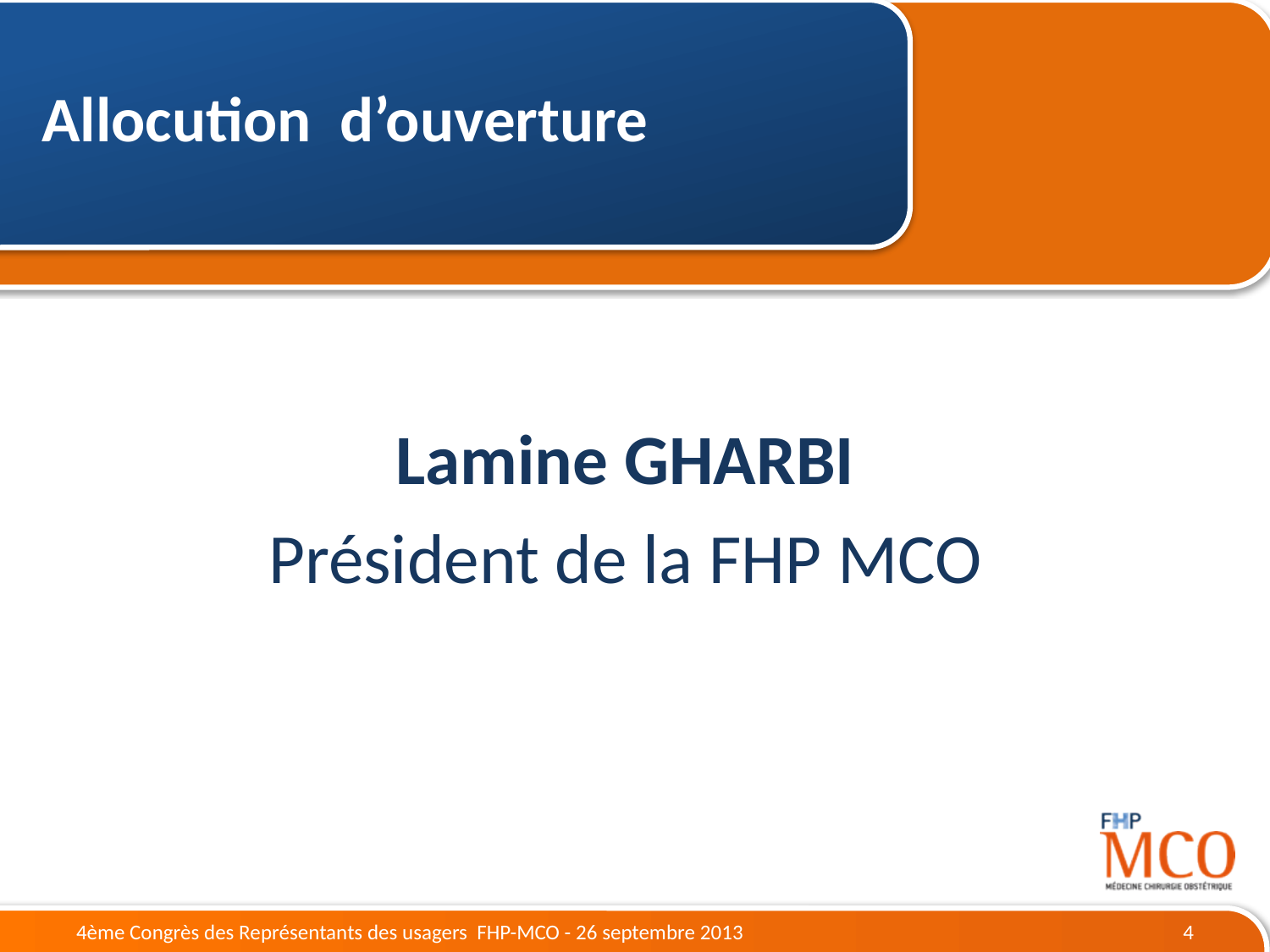

Allocution  d’ouverture

Lamine GHARBI
Président de la FHP MCO
4ème Congrès des Représentants des usagers  FHP-MCO - 26 septembre 2013
4